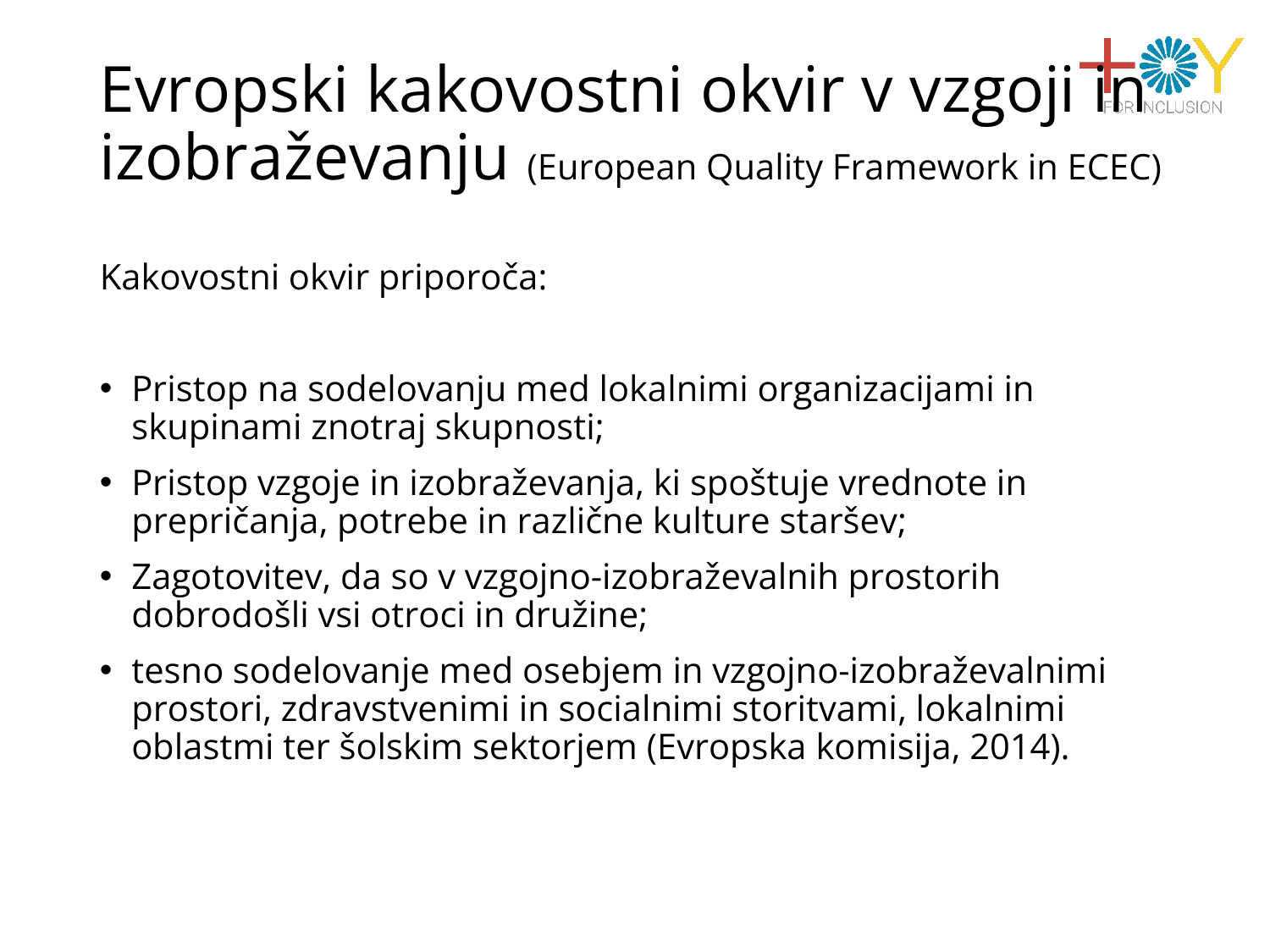

# Evropski kakovostni okvir v vzgoji in izobraževanju (European Quality Framework in ECEC)
Kakovostni okvir priporoča:

Pristop na sodelovanju med lokalnimi organizacijami in skupinami znotraj skupnosti;
Pristop vzgoje in izobraževanja, ki spoštuje vrednote in prepričanja, potrebe in različne kulture staršev;
Zagotovitev, da so v vzgojno-izobraževalnih prostorih dobrodošli vsi otroci in družine;
tesno sodelovanje med osebjem in vzgojno-izobraževalnimi prostori, zdravstvenimi in socialnimi storitvami, lokalnimi oblastmi ter šolskim sektorjem (Evropska komisija, 2014).